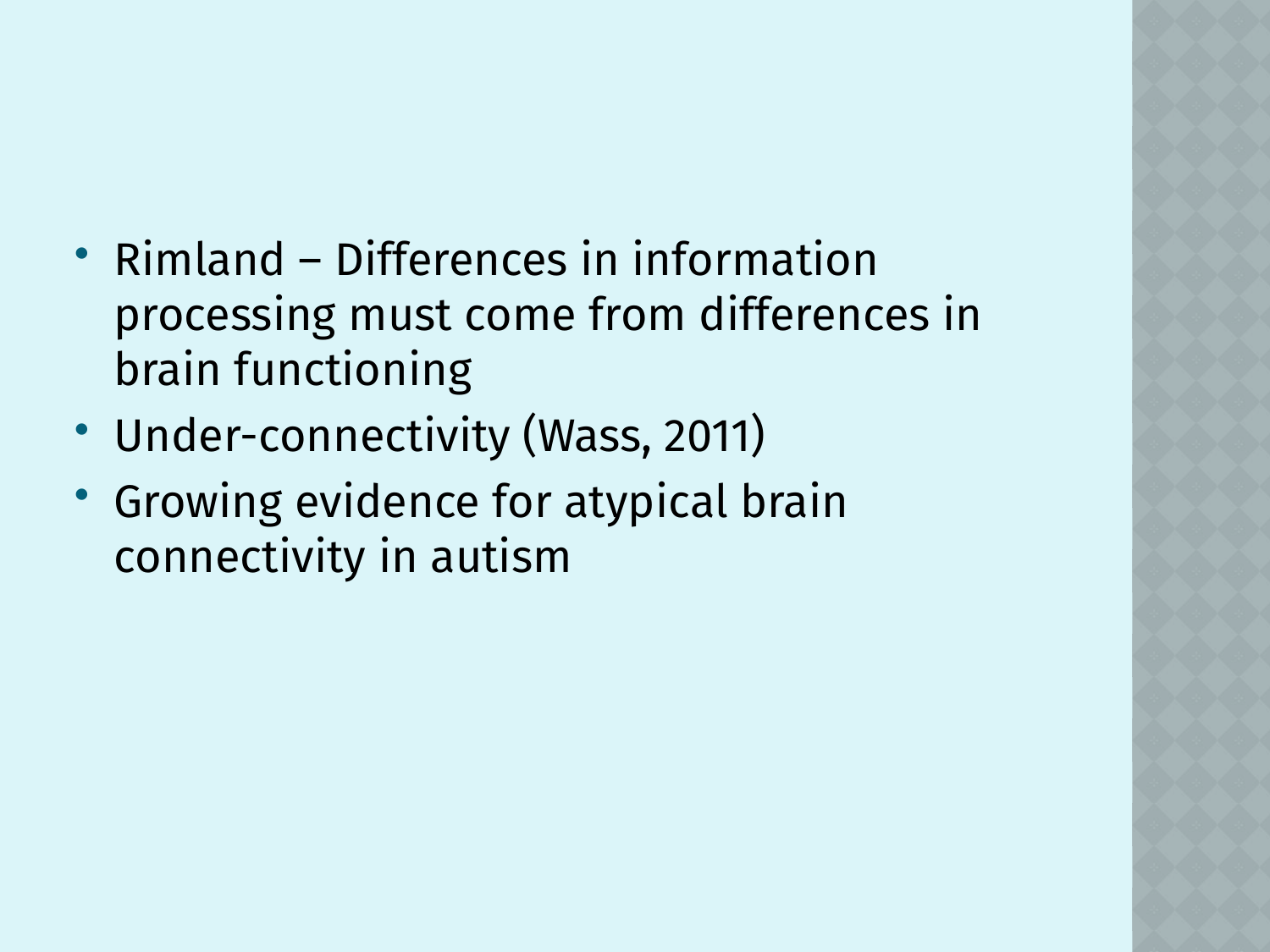

Rimland – Differences in information processing must come from differences in brain functioning
Under-connectivity (Wass, 2011)
Growing evidence for atypical brain connectivity in autism